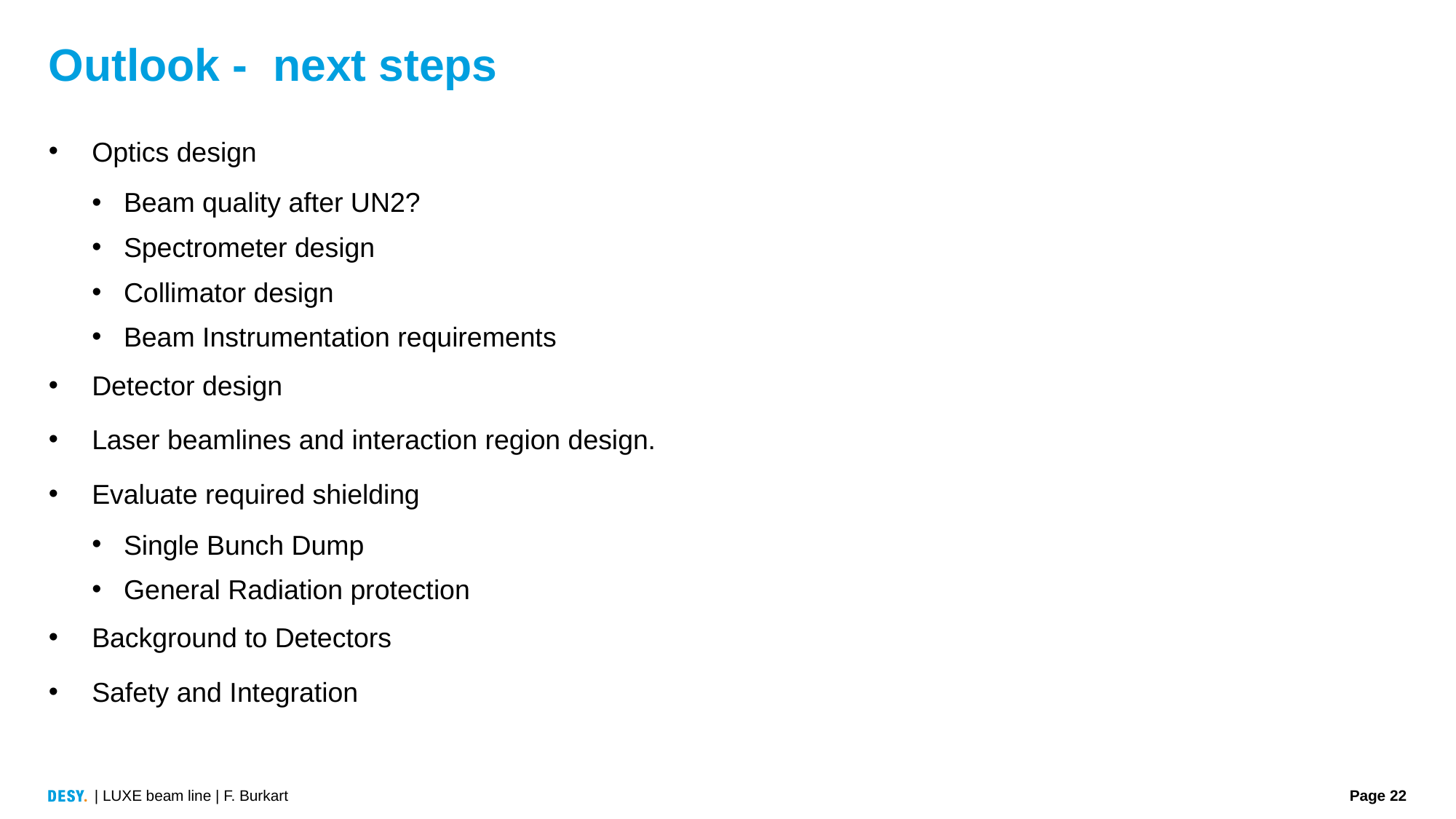

# Outlook -  next steps
Optics design
Beam quality after UN2?
Spectrometer design
Collimator design
Beam Instrumentation requirements
Detector design
Laser beamlines and interaction region design.
Evaluate required shielding
Single Bunch Dump
General Radiation protection
Background to Detectors
Safety and Integration

| LUXE beam line | F. Burkart